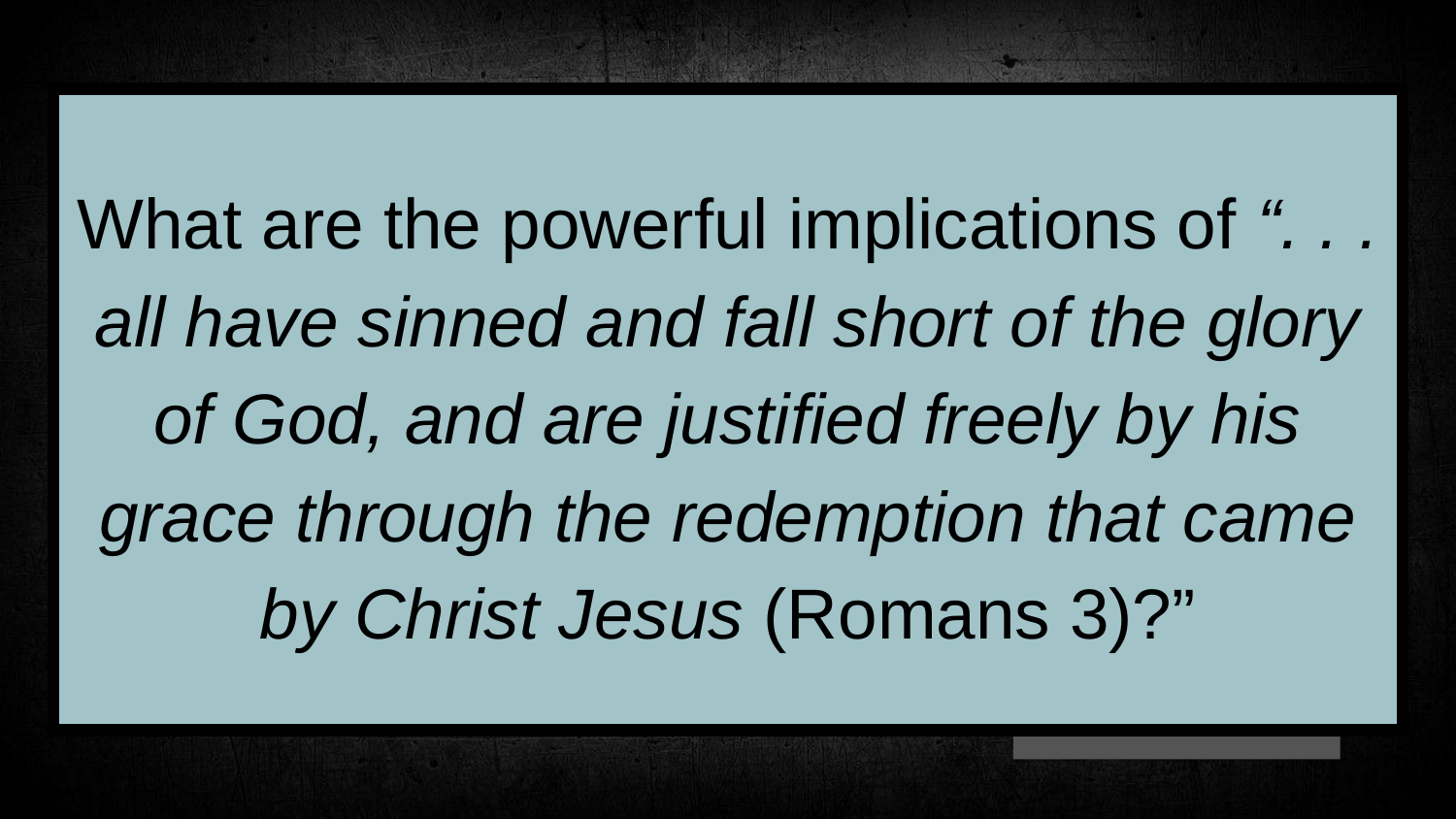

#
What are the powerful implications of “. . . all have sinned and fall short of the glory of God, and are justified freely by his grace through the redemption that came by Christ Jesus (Romans 3)?”